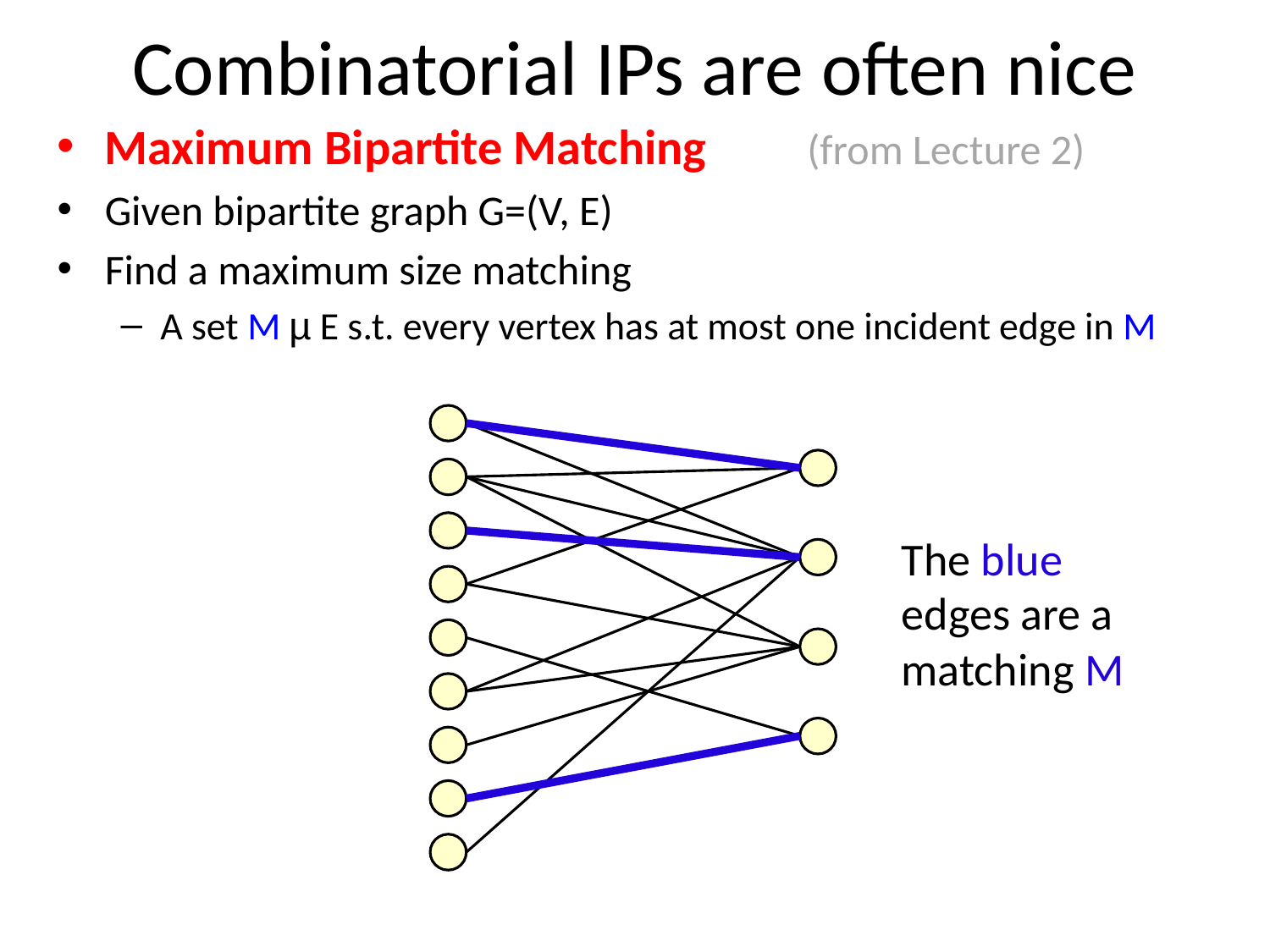

# Combinatorial IPs are often nice
Maximum Bipartite Matching	      (from Lecture 2)
Given bipartite graph G=(V, E)
Find a maximum size matching
A set M µ E s.t. every vertex has at most one incident edge in M

The blue edges are a matching M